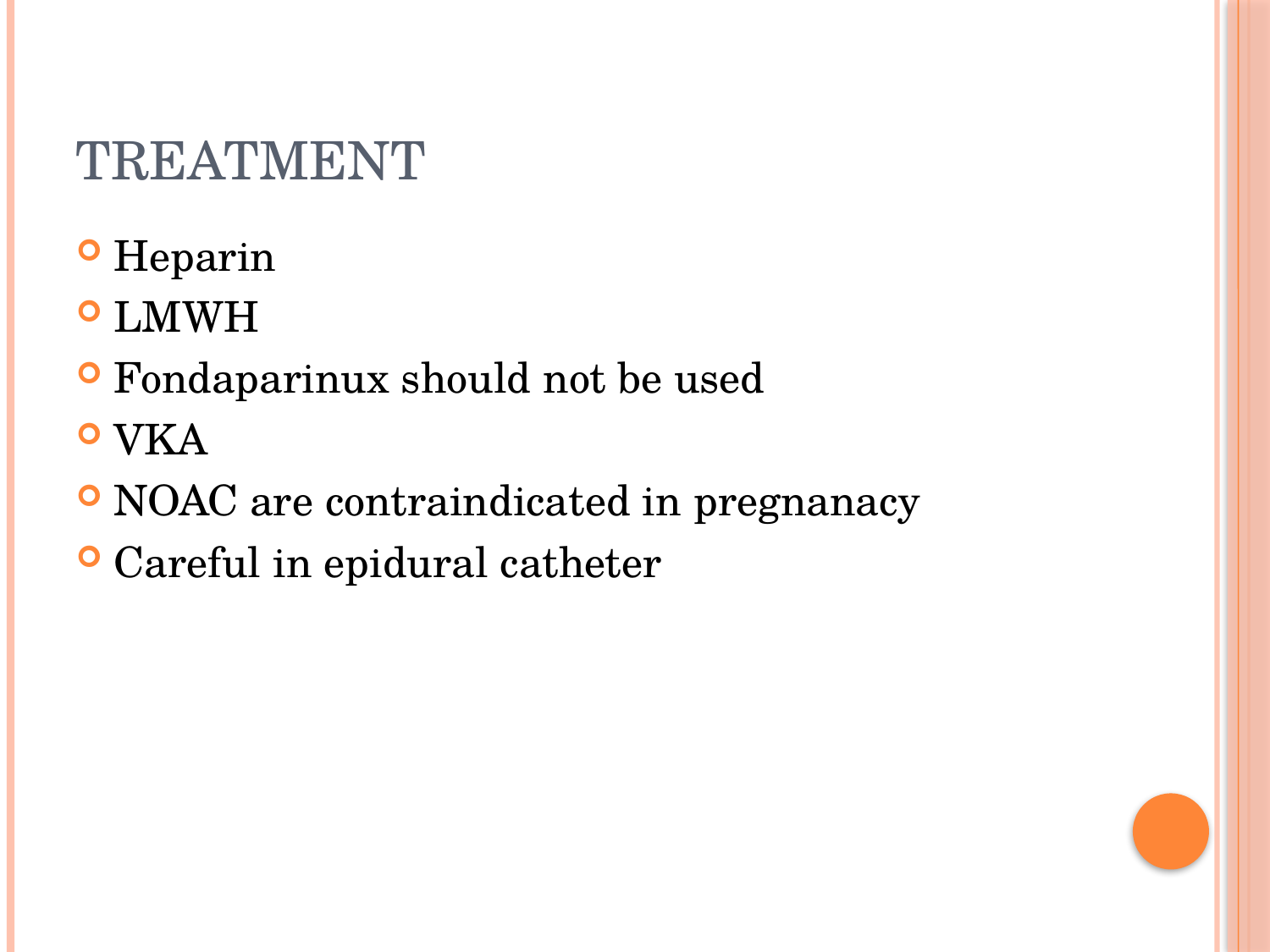

# Treatment
Heparin
LMWH
Fondaparinux should not be used
VKA
NOAC are contraindicated in pregnanacy
Careful in epidural catheter